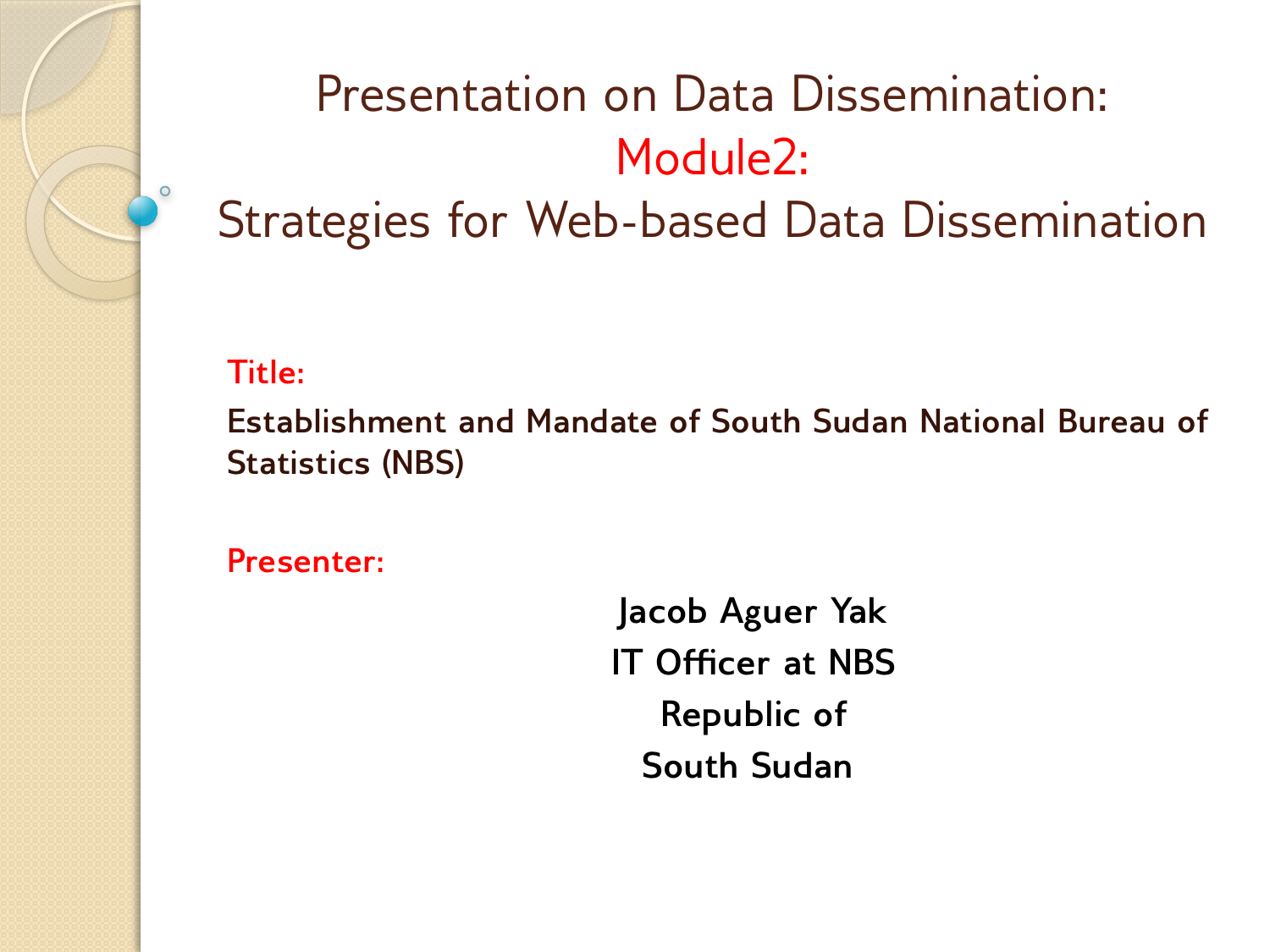

# Presentation on Data Dissemination: Module2: Strategies for Web-based Data Dissemination
Title:
Establishment and Mandate of South Sudan National Bureau of Statistics (NBS)

Presenter:
Jacob Aguer Yak
IT Officer at NBS
Republic of
South Sudan